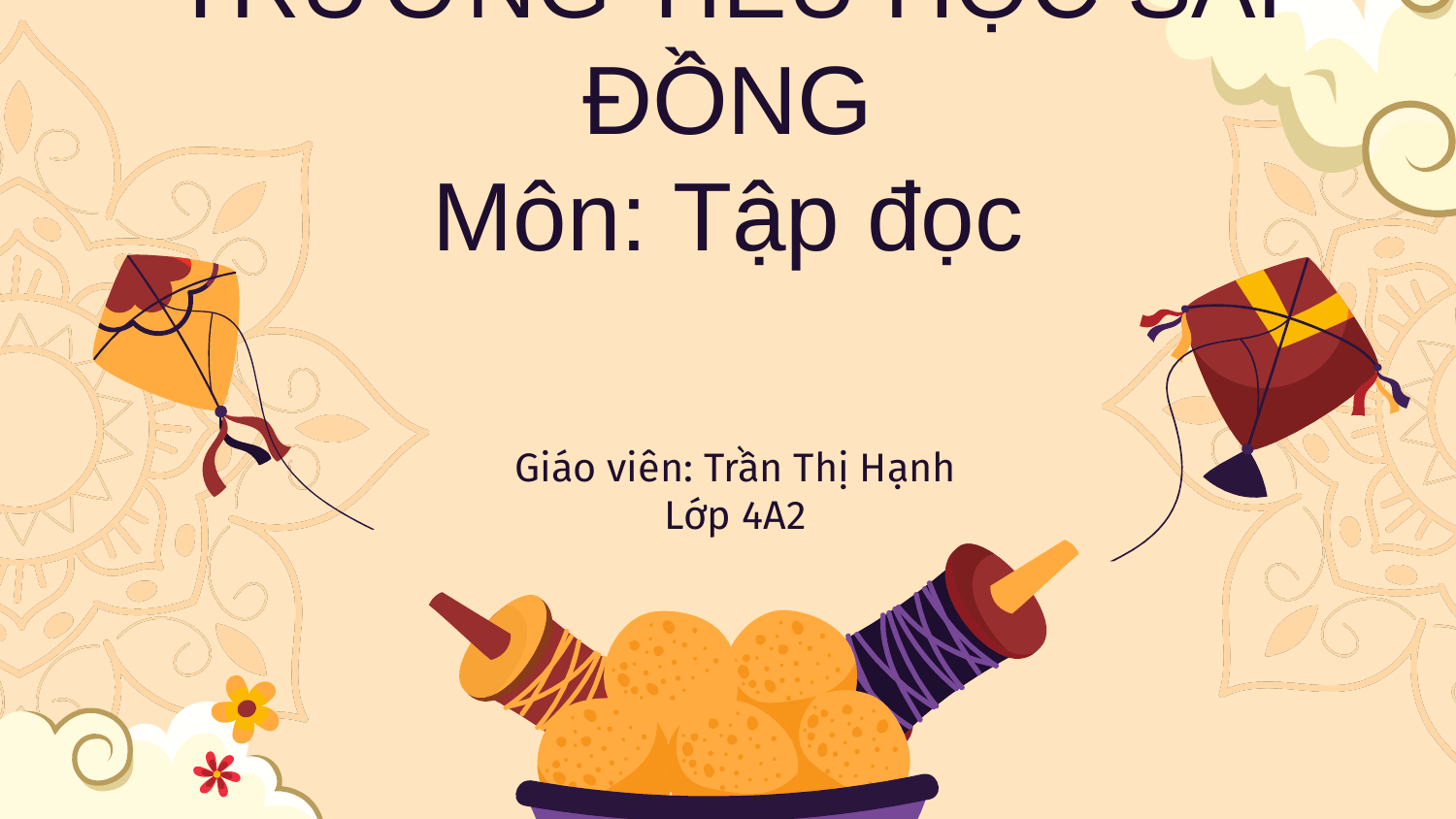

# TRƯỜNG TIỂU HỌC SÀI ĐỒNG Môn: Tập đọc
Giáo viên: Trần Thị Hạnh
Lớp 4A2